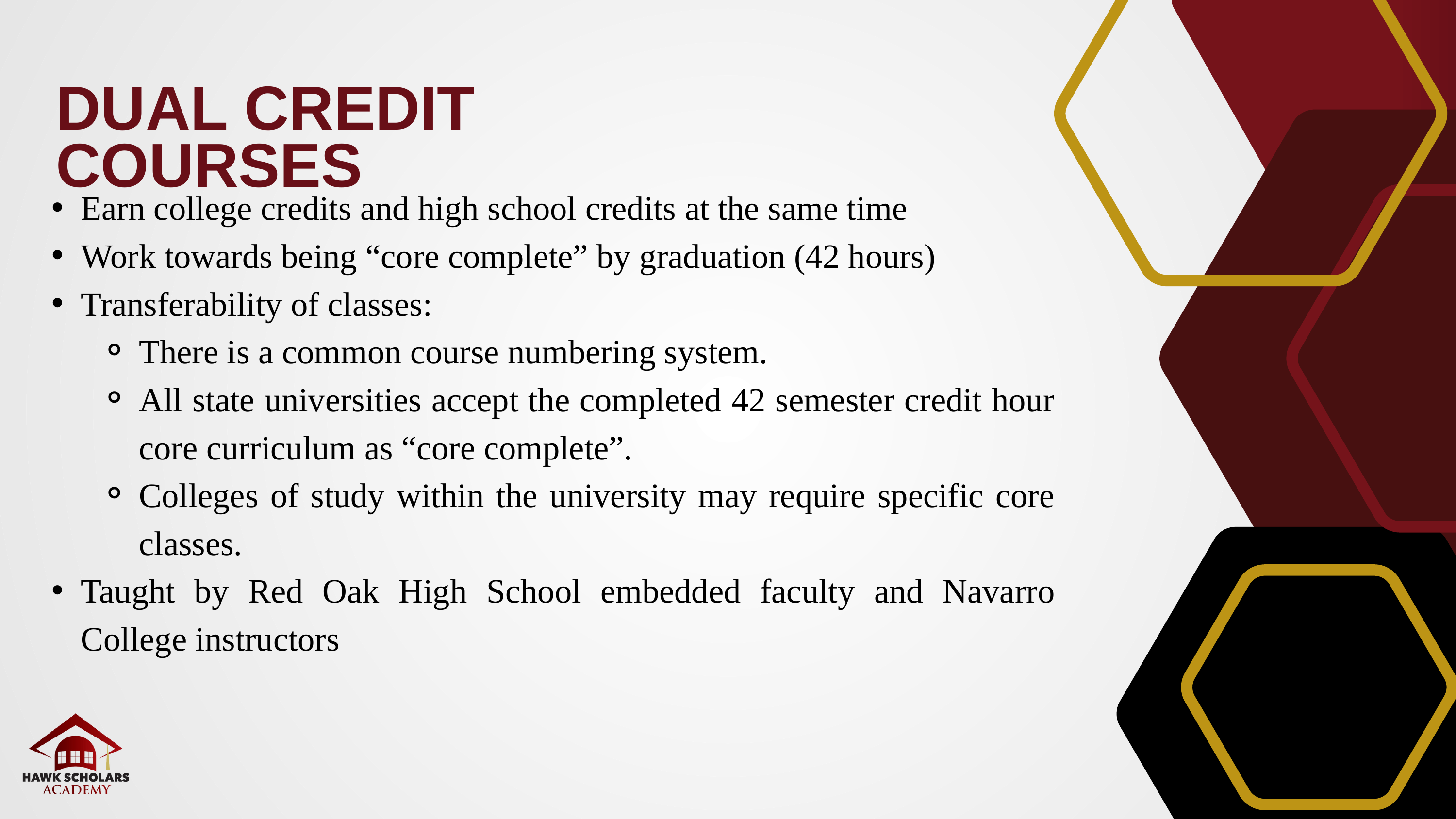

DUAL CREDIT COURSES

Earn college credits and high school credits at the same time​
Work towards being “core complete” by graduation (42 hours)​
Transferability of classes:​
There is a common course numbering system.​
All state universities accept the completed 42 semester credit hour core curriculum as “core complete”.​
Colleges of study within the university may require specific core classes. ​
Taught by Red Oak High School embedded faculty and Navarro College instructors​